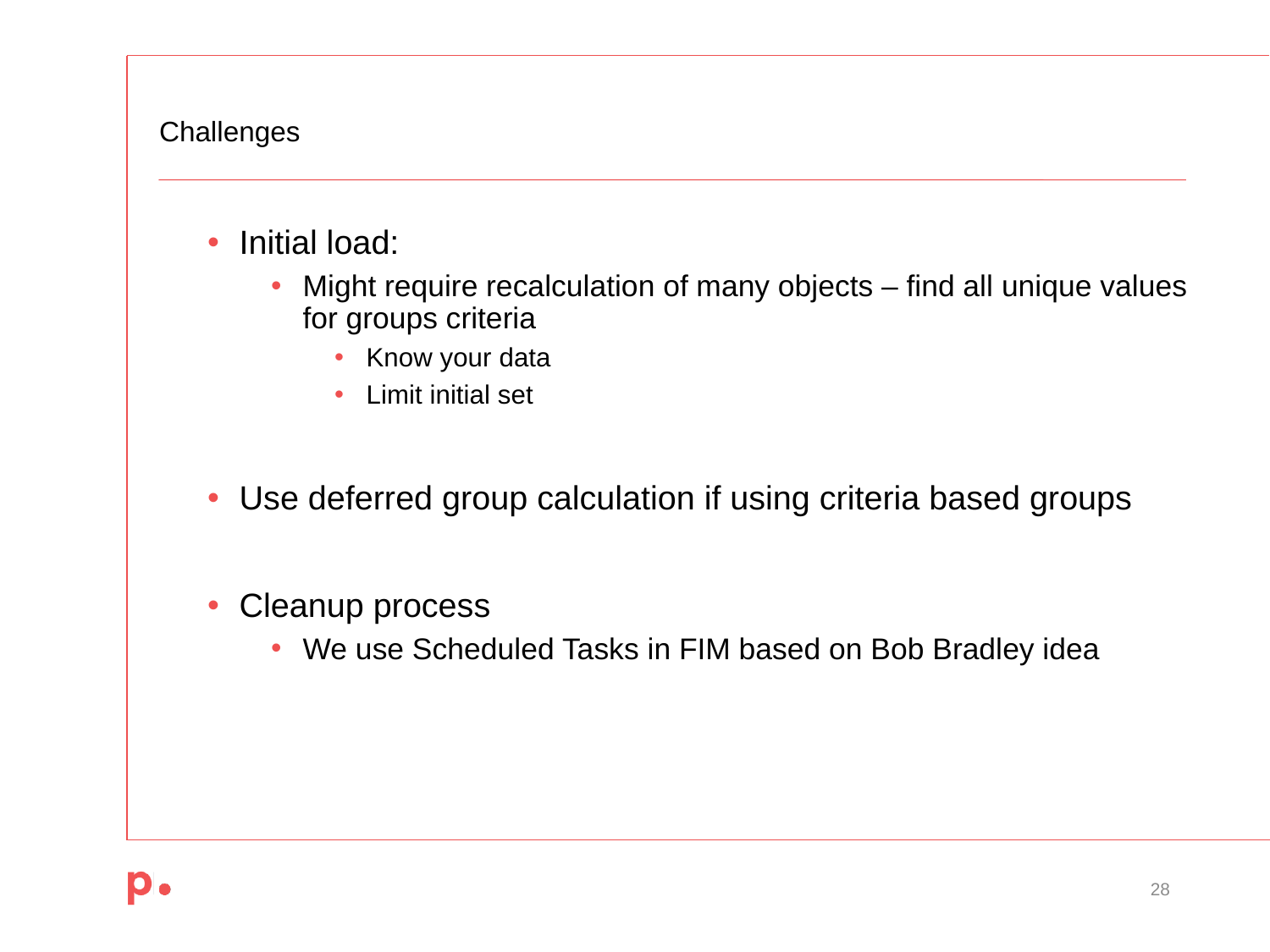

# Challenges
Initial load:
Might require recalculation of many objects – find all unique values for groups criteria
Know your data
Limit initial set

Use deferred group calculation if using criteria based groups

Cleanup process
We use Scheduled Tasks in FIM based on Bob Bradley idea

28